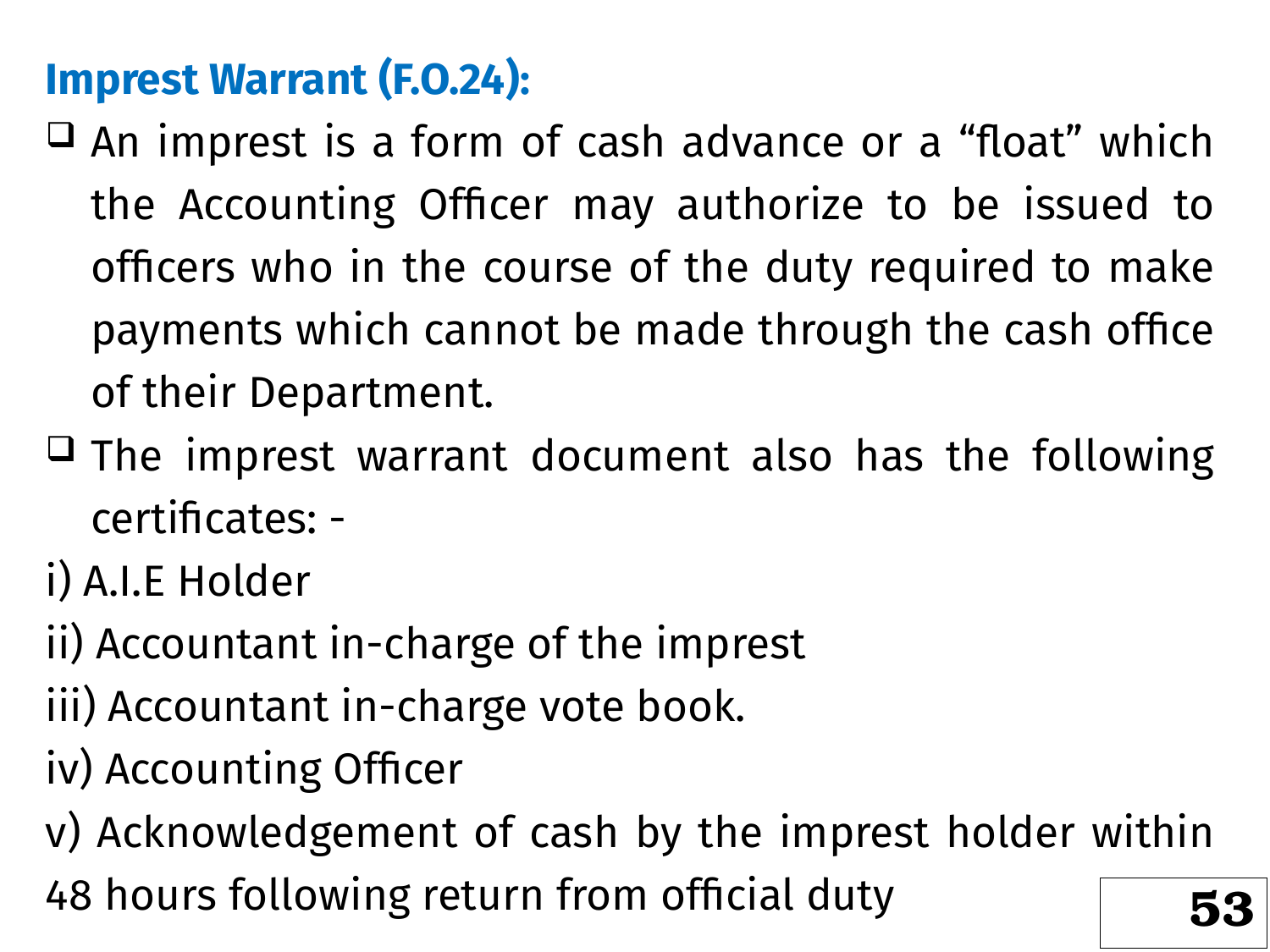

Imprest Warrant (F.O.24):
An imprest is a form of cash advance or a “float” which the Accounting Officer may authorize to be issued to officers who in the course of the duty required to make payments which cannot be made through the cash office of their Department.
The imprest warrant document also has the following certificates: -
i) A.I.E Holder
ii) Accountant in-charge of the imprest
iii) Accountant in-charge vote book.
iv) Accounting Officer
v) Acknowledgement of cash by the imprest holder within 48 hours following return from official duty

53